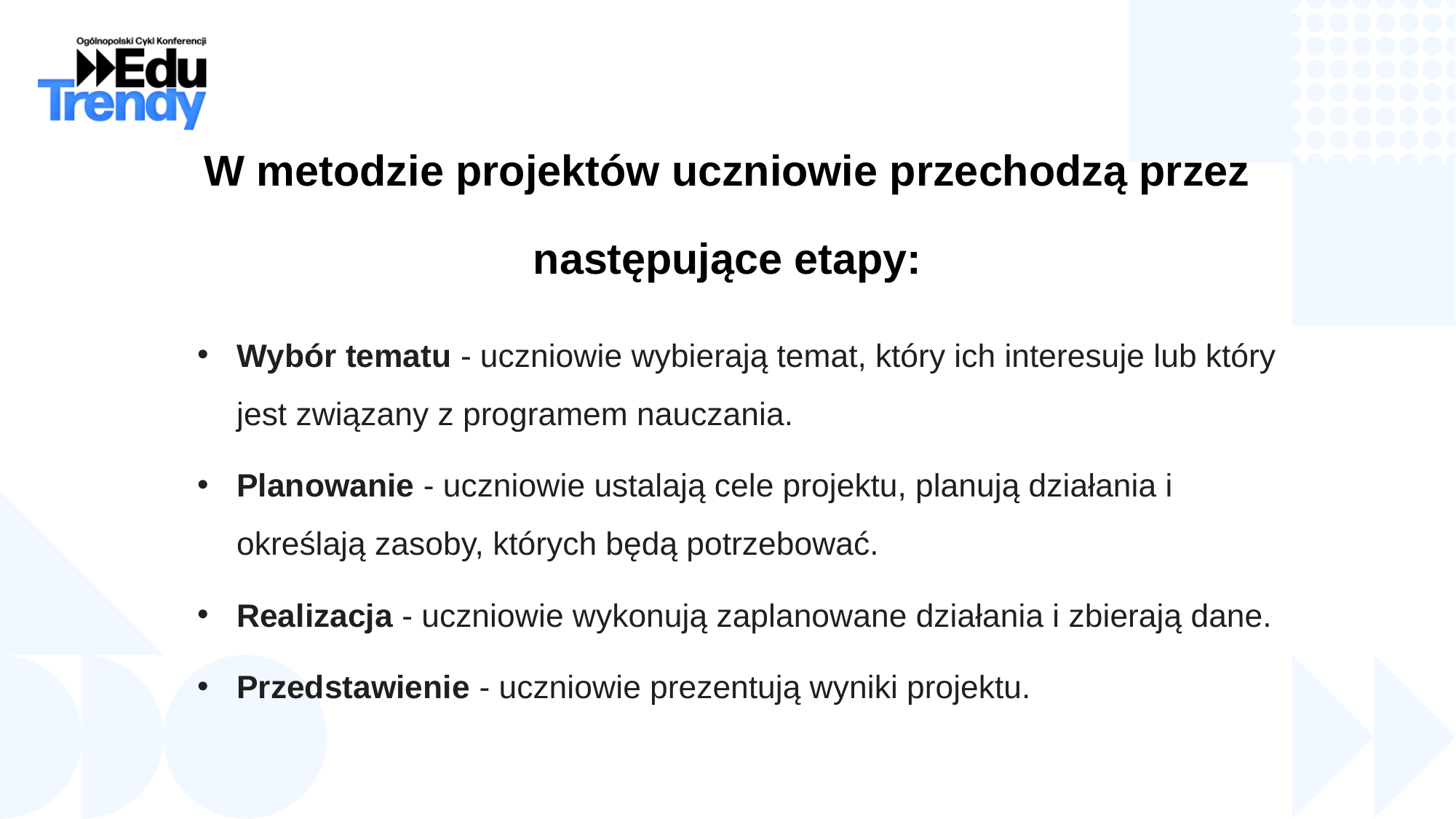

W metodzie projektów uczniowie przechodzą przez następujące etapy:
Wybór tematu - uczniowie wybierają temat, który ich interesuje lub który jest związany z programem nauczania.
Planowanie - uczniowie ustalają cele projektu, planują działania i określają zasoby, których będą potrzebować.
Realizacja - uczniowie wykonują zaplanowane działania i zbierają dane.
Przedstawienie - uczniowie prezentują wyniki projektu.